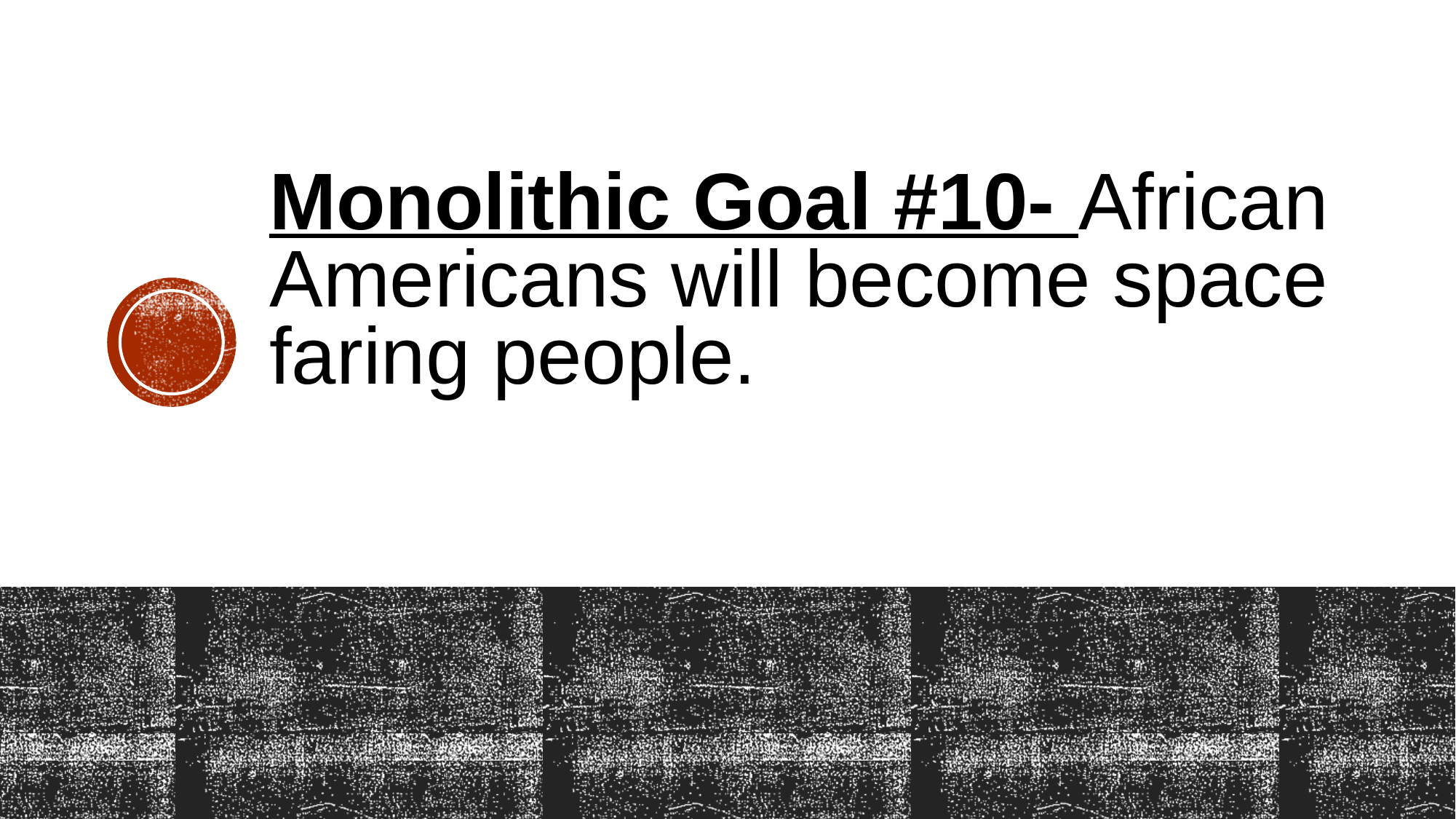

# Monolithic Goal #10- African Americans will become space faring people.